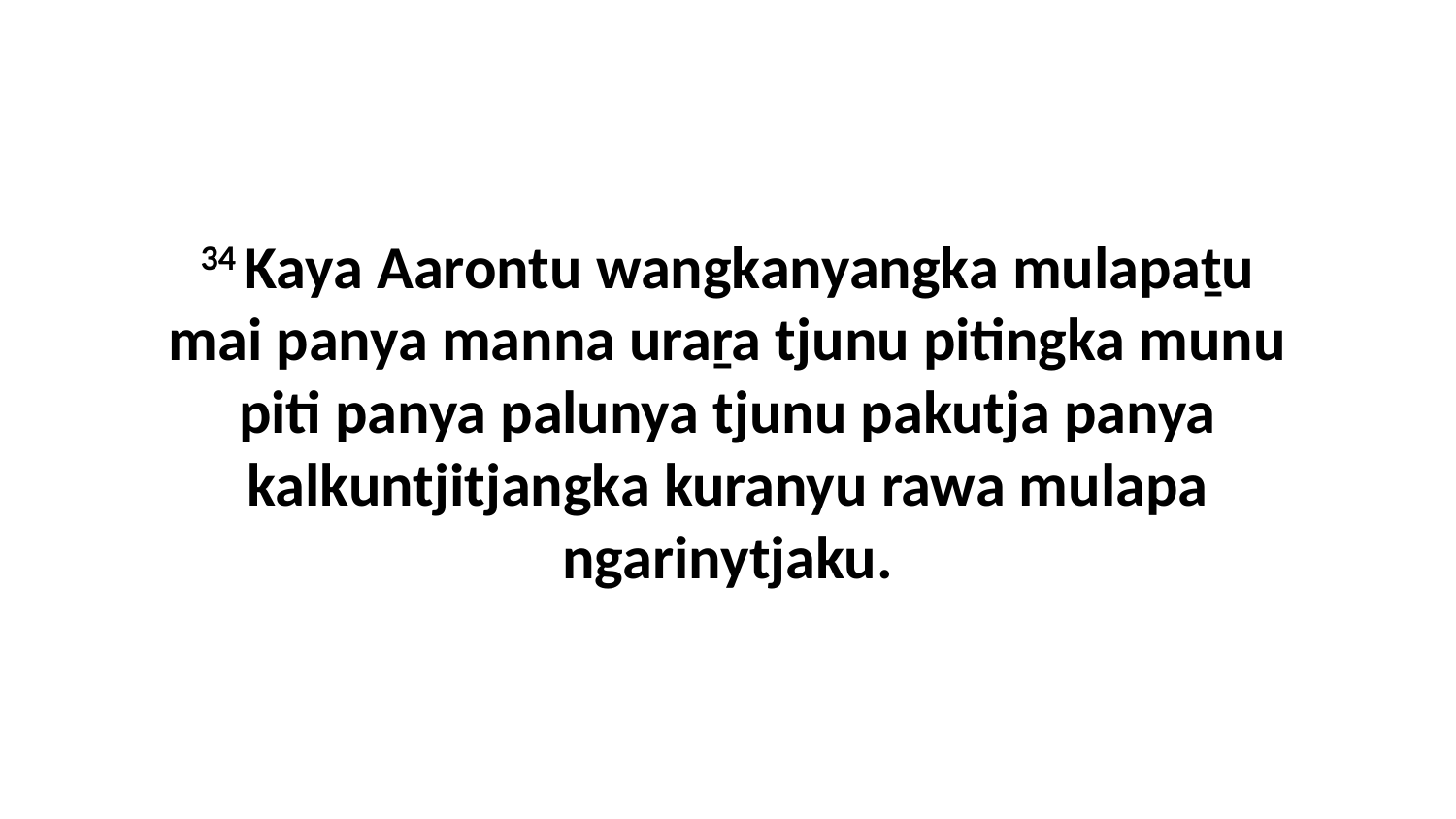

34 Kaya Aarontu wangkanyangka mulapaṯu mai panya manna uraṟa tjunu pitingka munu piti panya palunya tjunu pakutja panya kalkuntjitjangka kuranyu rawa mulapa ngarinytjaku.